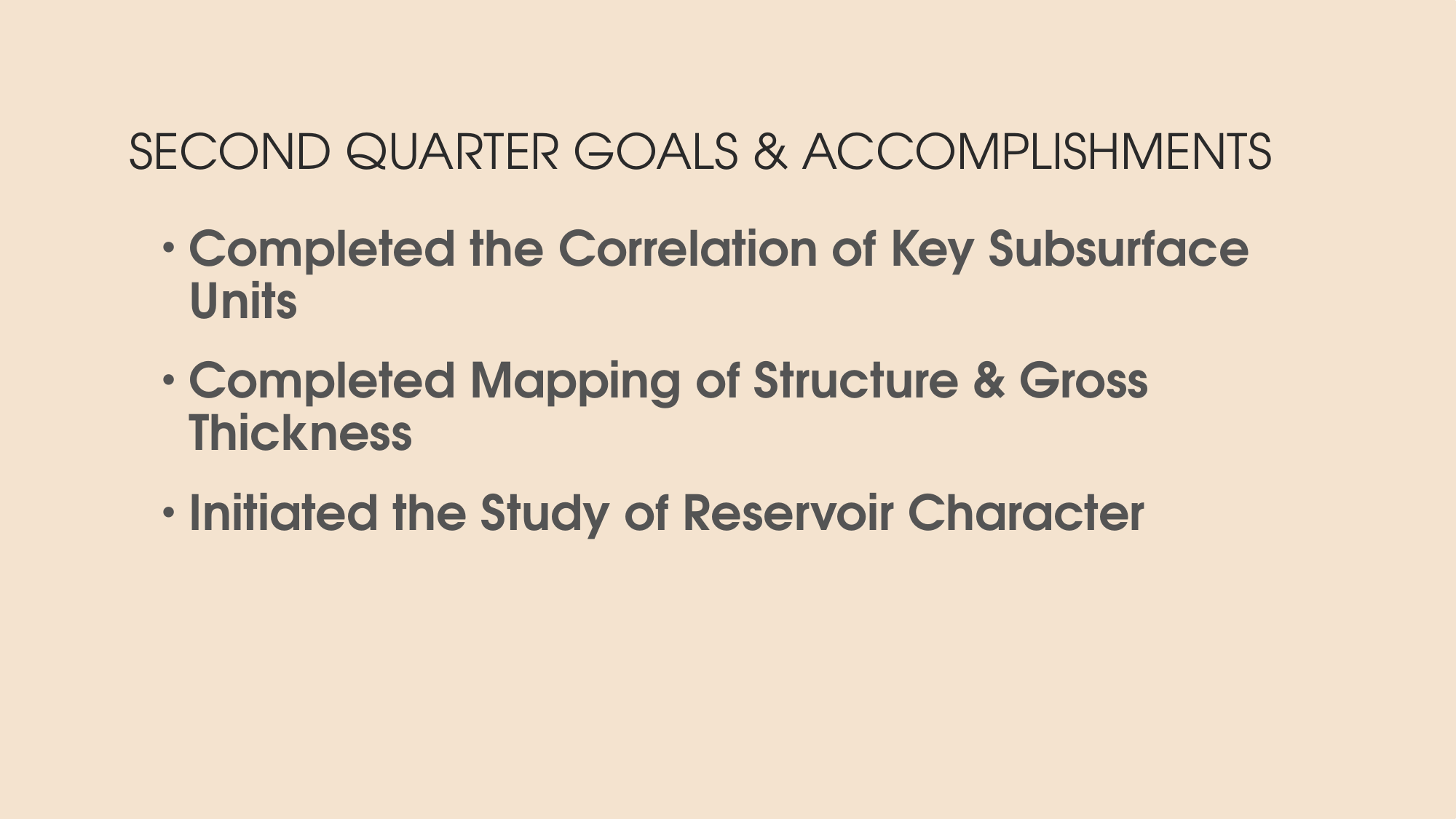

# Second Quarter Goals & Accomplishments
Completed the Correlation of Key Subsurface Units
Completed Mapping of Structure & Gross Thickness
Initiated the Study of Reservoir Character